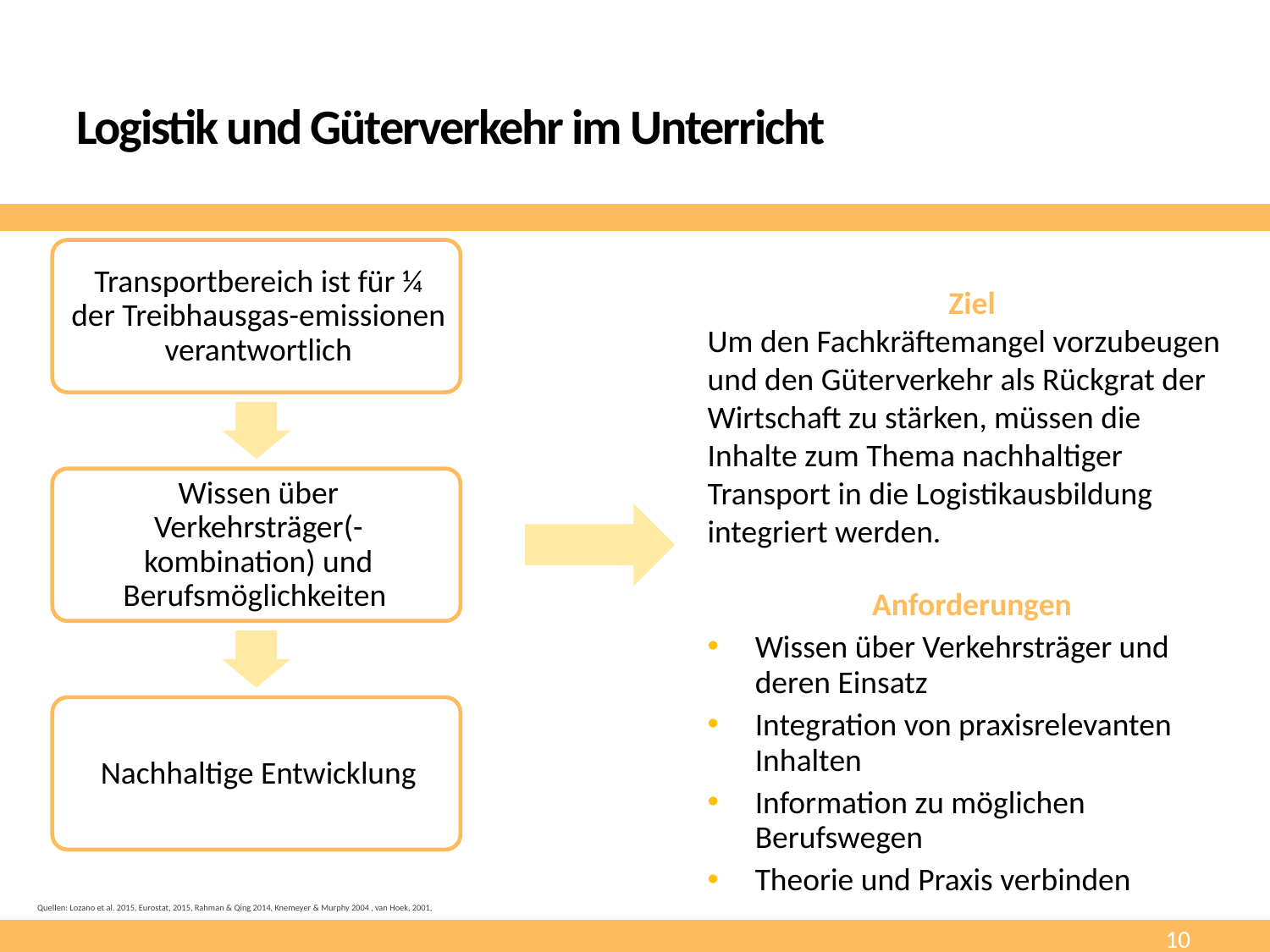

# Logistik und Güterverkehr im Unterricht
Transportbereich ist für ¼ der Treibhausgas-emissionen verantwortlich

Wissen über Verkehrsträger(-kombination) und Berufsmöglichkeiten

Nachhaltige Entwicklung
Ziel
Um den Fachkräftemangel vorzubeugen und den Güterverkehr als Rückgrat der Wirtschaft zu stärken, müssen die Inhalte zum Thema nachhaltiger Transport in die Logistikausbildung integriert werden.

Anforderungen
Wissen über Verkehrsträger und deren Einsatz
Integration von praxisrelevanten Inhalten
Information zu möglichen Berufswegen
Theorie und Praxis verbinden

Quellen: Lozano et al. 2015, Eurostat, 2015, Rahman & Qing 2014, Knemeyer & Murphy 2004 , van Hoek, 2001,
10